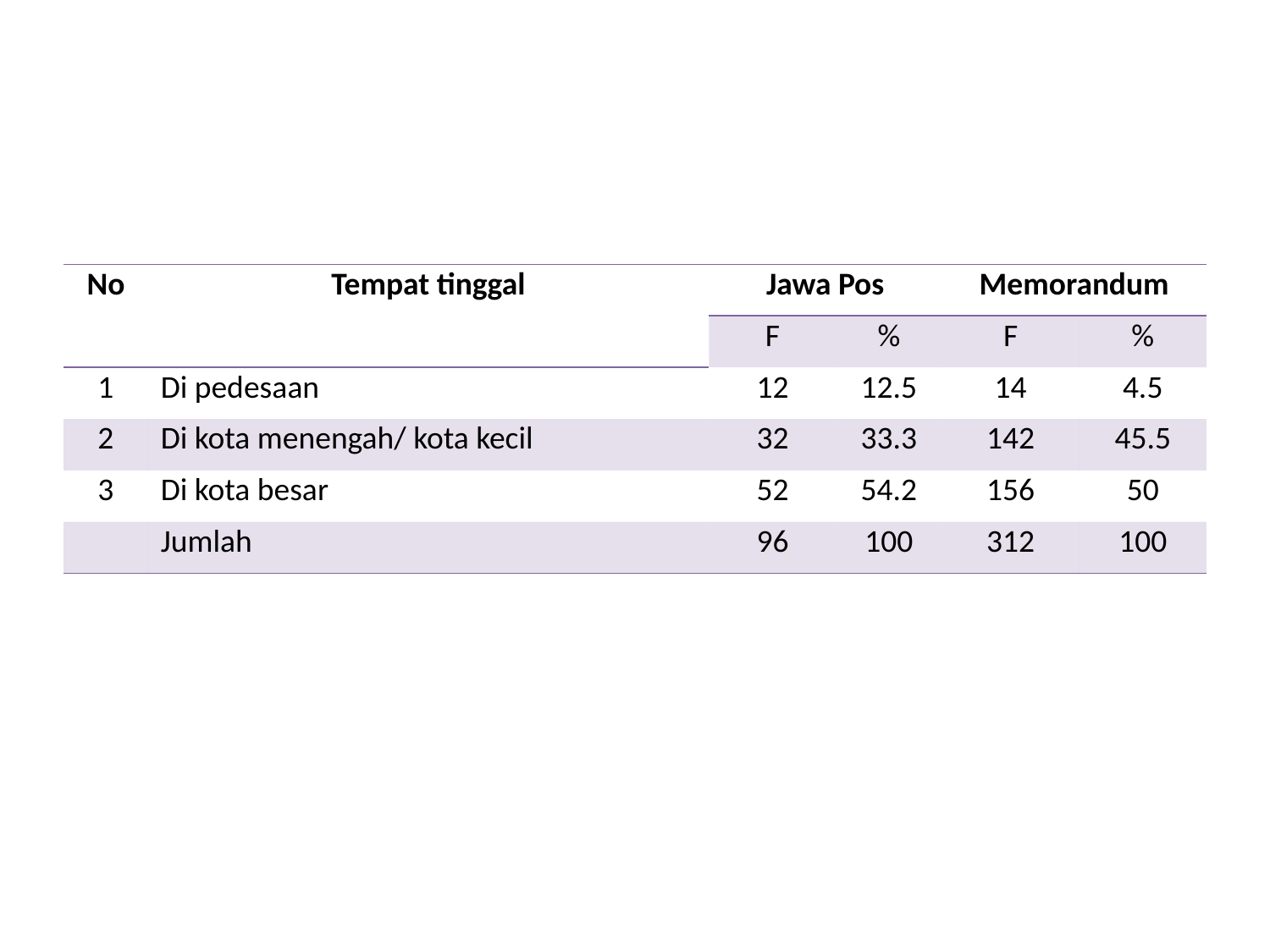

| No | Tempat tinggal | Jawa Pos |  | Memorandum |  |
| --- | --- | --- | --- | --- | --- |
|  |  | F | % | F | % |
| 1 | Di pedesaan | 12 | 12.5 | 14 | 4.5 |
| 2 | Di kota menengah/ kota kecil | 32 | 33.3 | 142 | 45.5 |
| 3 | Di kota besar | 52 | 54.2 | 156 | 50 |
|  | Jumlah | 96 | 100 | 312 | 100 |